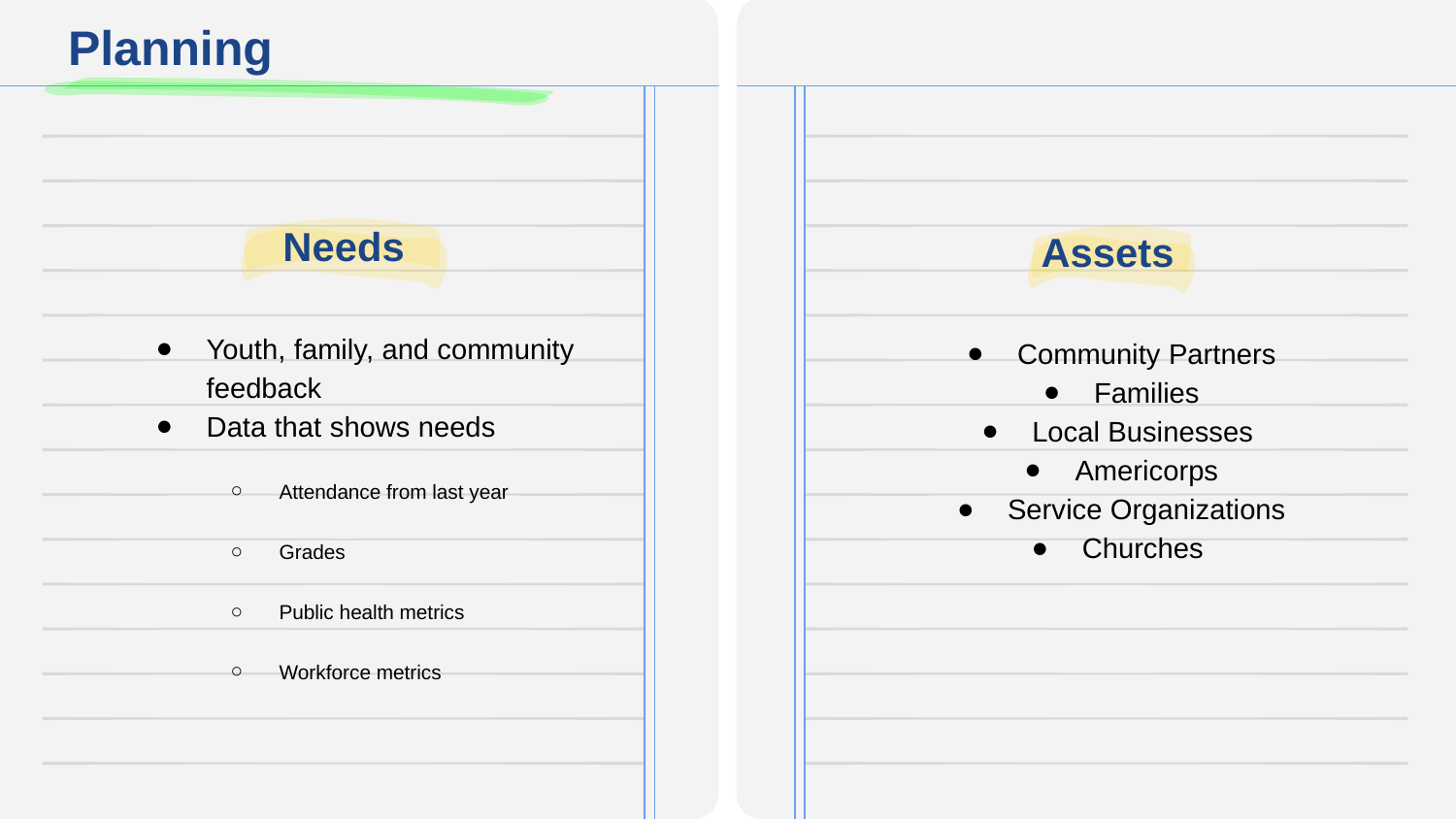

# Planning

Needs

Assets
Youth, family, and community feedback
Data that shows needs
Attendance from last year
Grades
Public health metrics
Workforce metrics
Community Partners
Families
Local Businesses
Americorps
Service Organizations
Churches